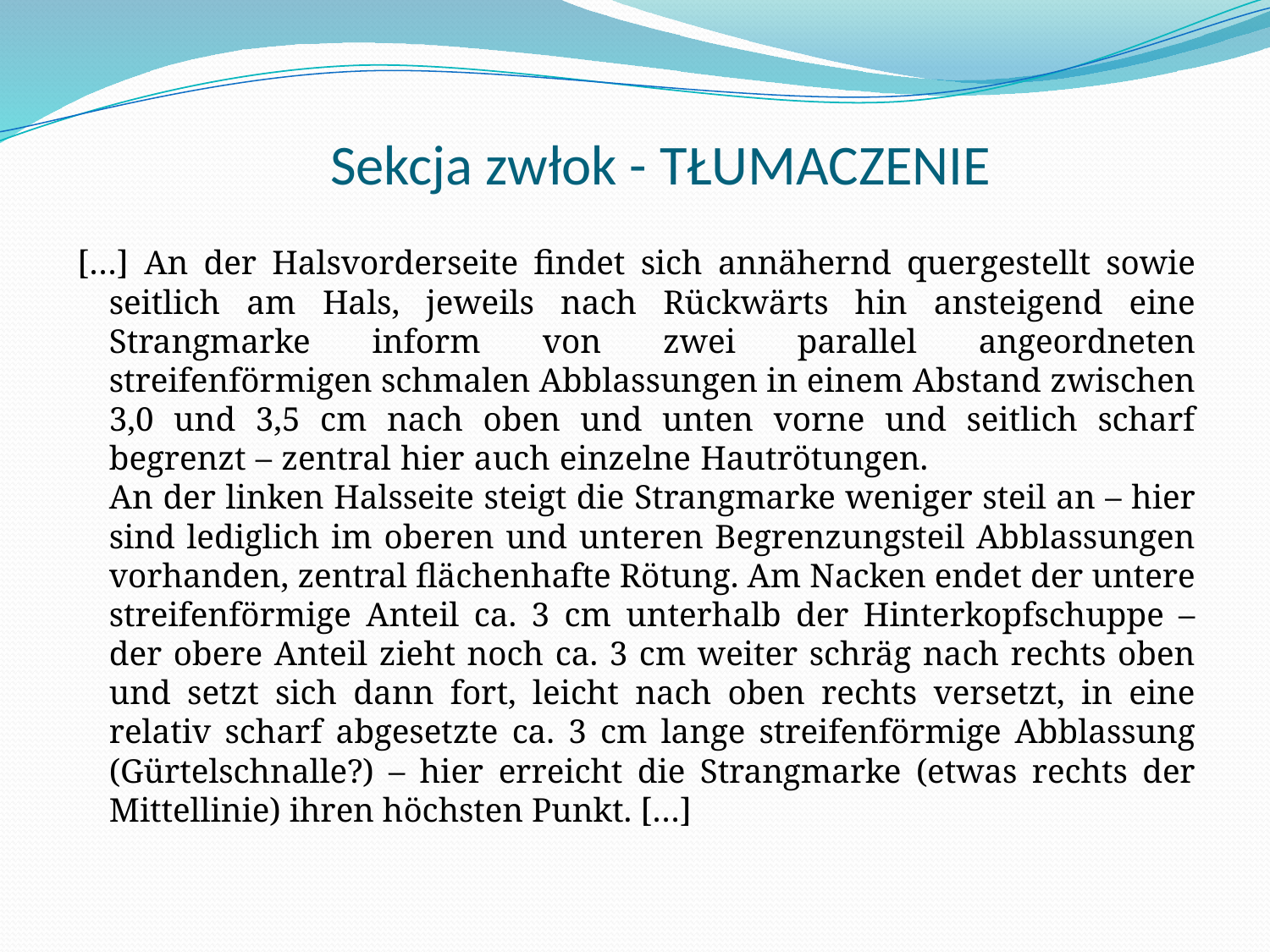

# Sekcja zwłok - TŁUMACZENIE
[…] An der Halsvorderseite findet sich annähernd quergestellt sowie seitlich am Hals, jeweils nach Rückwärts hin ansteigend eine Strangmarke inform von zwei parallel angeordneten streifenförmigen schmalen Abblassungen in einem Abstand zwischen 3,0 und 3,5 cm nach oben und unten vorne und seitlich scharf begrenzt – zentral hier auch einzelne Hautrötungen.                             An der linken Halsseite steigt die Strangmarke weniger steil an – hier sind lediglich im oberen und unteren Begrenzungsteil Abblassungen vorhanden, zentral flächenhafte Rötung. Am Nacken endet der untere streifenförmige Anteil ca. 3 cm unterhalb der Hinterkopfschuppe – der obere Anteil zieht noch ca. 3 cm weiter schräg nach rechts oben und setzt sich dann fort, leicht nach oben rechts versetzt, in eine relativ scharf abgesetzte ca. 3 cm lange streifenförmige Abblassung (Gürtelschnalle?) – hier erreicht die Strangmarke (etwas rechts der Mittellinie) ihren höchsten Punkt. […]